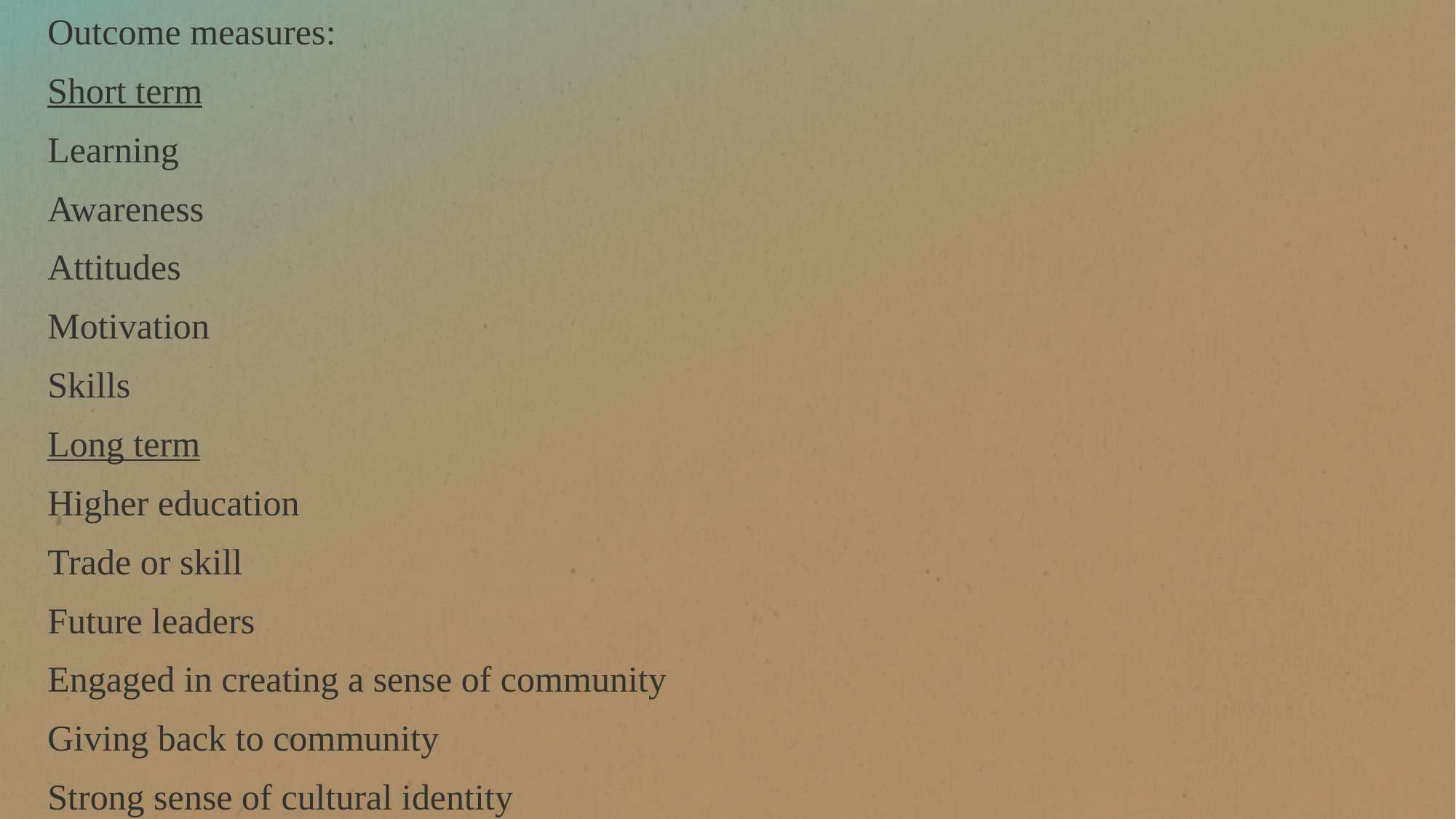

Outcome measures:
Short term
Learning
Awareness
Attitudes
Motivation
Skills
Long term
Higher education
Trade or skill
Future leaders
Engaged in creating a sense of community
Giving back to community
Strong sense of cultural identity